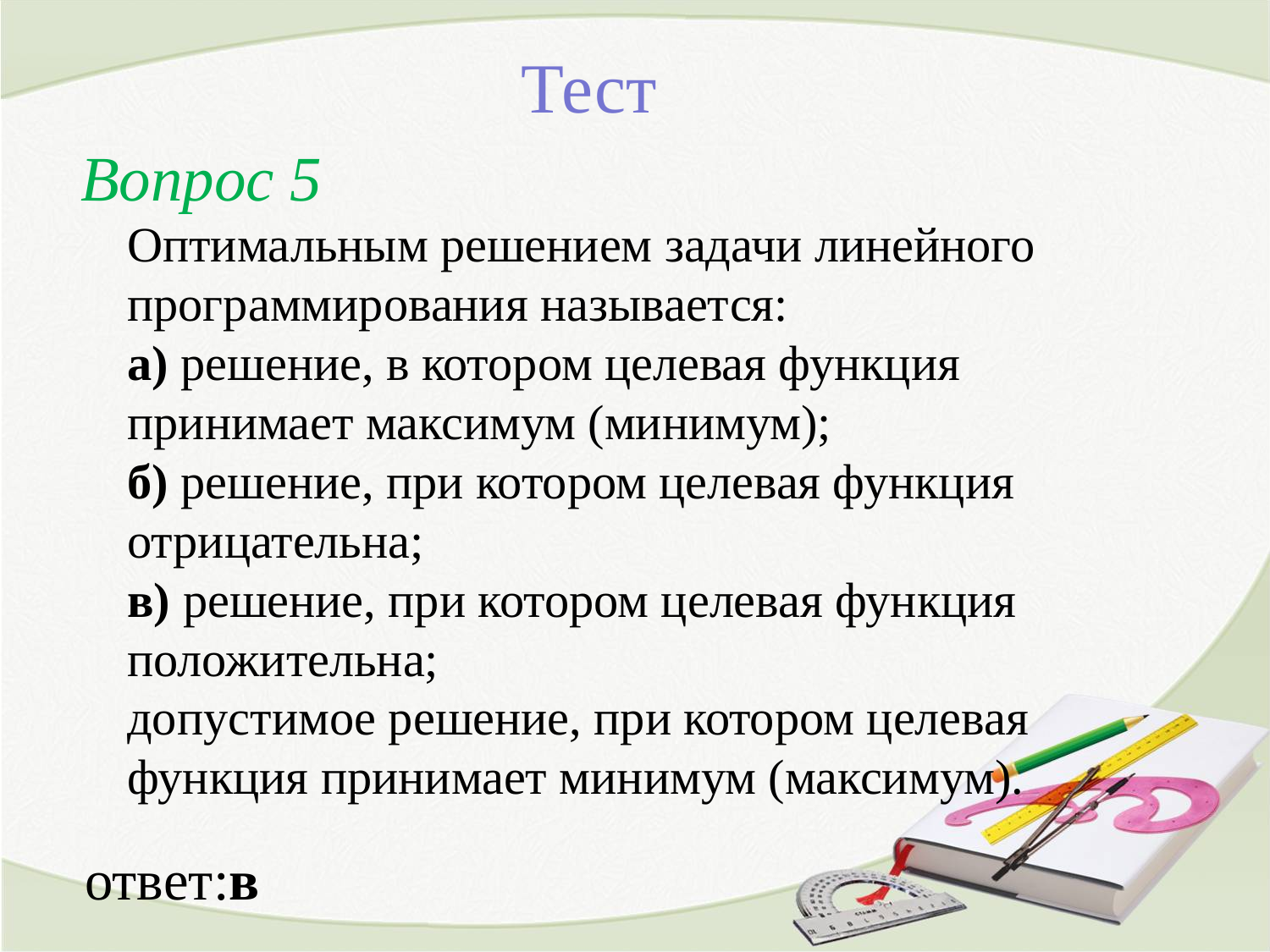

Тест
Вопрос 5
Оптимальным решением задачи линейного программирования называется:
a) решение, в котором целевая функция принимает максимум (минимум);
б) решение, при котором целевая функция отрицательна;
в) решение, при котором целевая функция положительна;
допустимое решение, при котором целевая функция принимает минимум (максимум).
ответ:в